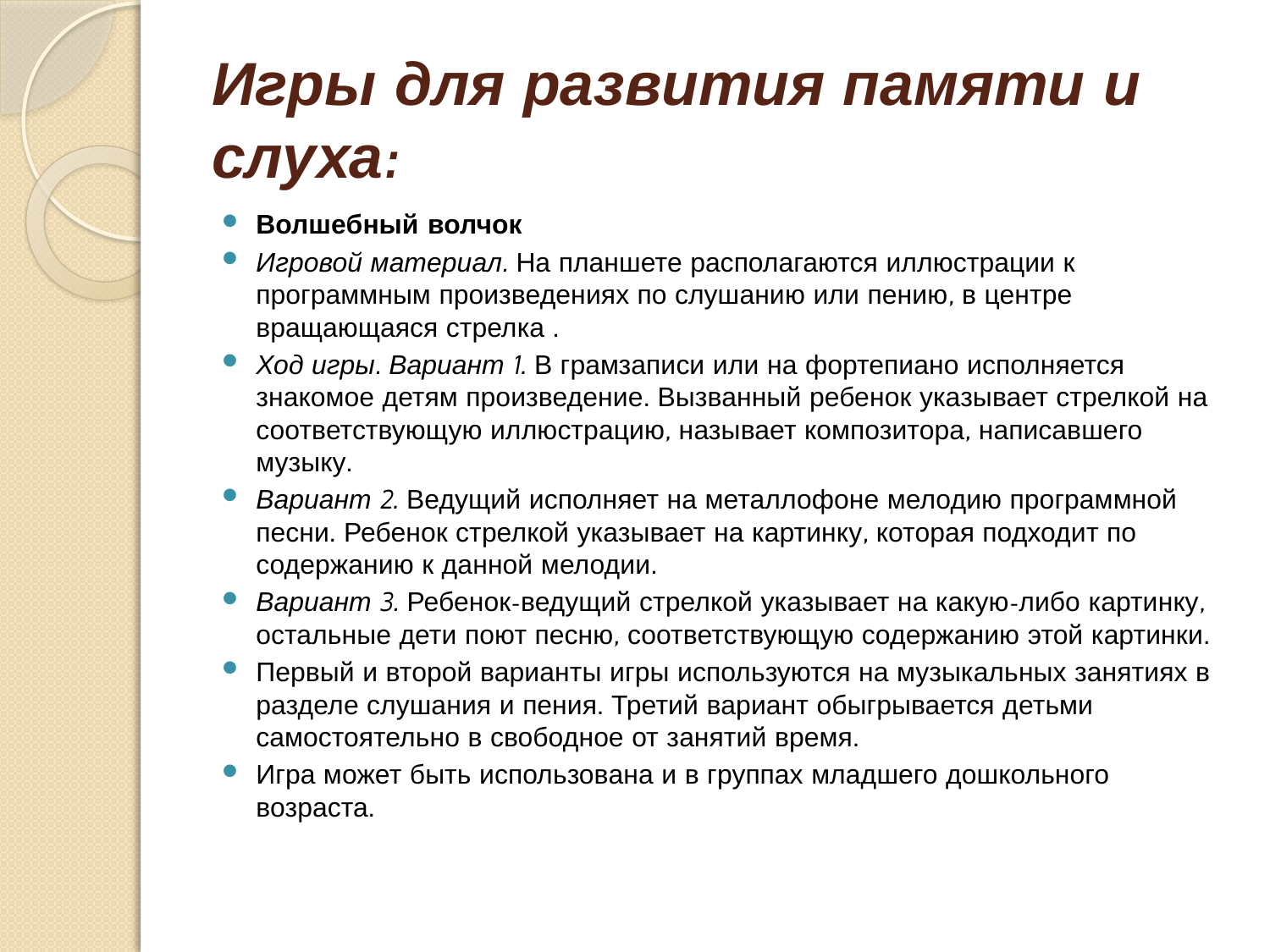

# Игры для развития памяти и слуха:
Волшебный волчок
Игровой материал. На планшете располагаются иллюстрации к программным произведениях по слушанию или пению, в центре вращающаяся стрелка .
Ход игры. Вариант 1. В грамзаписи или на фортепиано исполняется знакомое детям произведение. Вызванный ребенок указывает стрелкой на соответствующую иллюстрацию, называет композитора, написавшего музыку.
Вариант 2. Ведущий исполняет на металлофоне мелодию программной песни. Ребенок стрелкой указывает на картинку, которая подходит по содержанию к данной мелодии.
Вариант 3. Ребенок-ведущий стрелкой указывает на какую-либо картинку, остальные дети поют песню, соответствующую содержанию этой картинки.
Первый и второй варианты игры используются на музыкаль­ных занятиях в разделе слушания и пения. Третий вариант обыгрывается детьми самостоятельно в свободное от занятий время.
Игра может быть использована и в группах младшего до­школьного возраста.